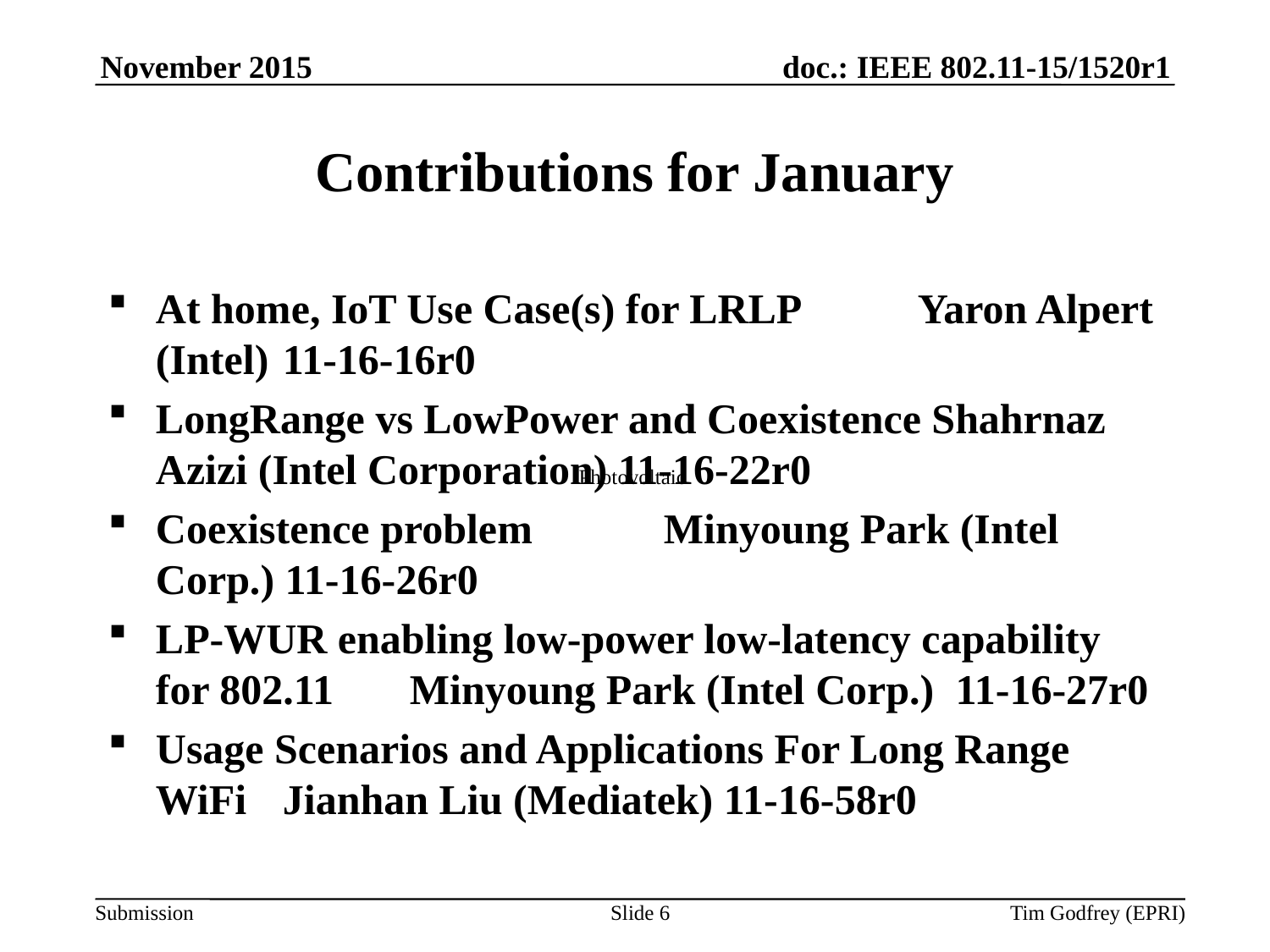

November 2015
# Contributions for January
At home, IoT Use Case(s) for LRLP 	Yaron Alpert (Intel)	11-16-16r0
LongRange vs LowPower and Coexistence Shahrnaz Azizi (Intel Corporation) 11-16-22r0
Coexistence problem 	Minyoung Park (Intel Corp.) 11-16-26r0
LP-WUR enabling low-power low-latency capability for 802.11 	Minyoung Park (Intel Corp.)  11-16-27r0
Usage Scenarios and Applications For Long Range WiFi 	Jianhan Liu (Mediatek) 11-16-58r0
Photovoltaic
Slide 6
Tim Godfrey (EPRI)